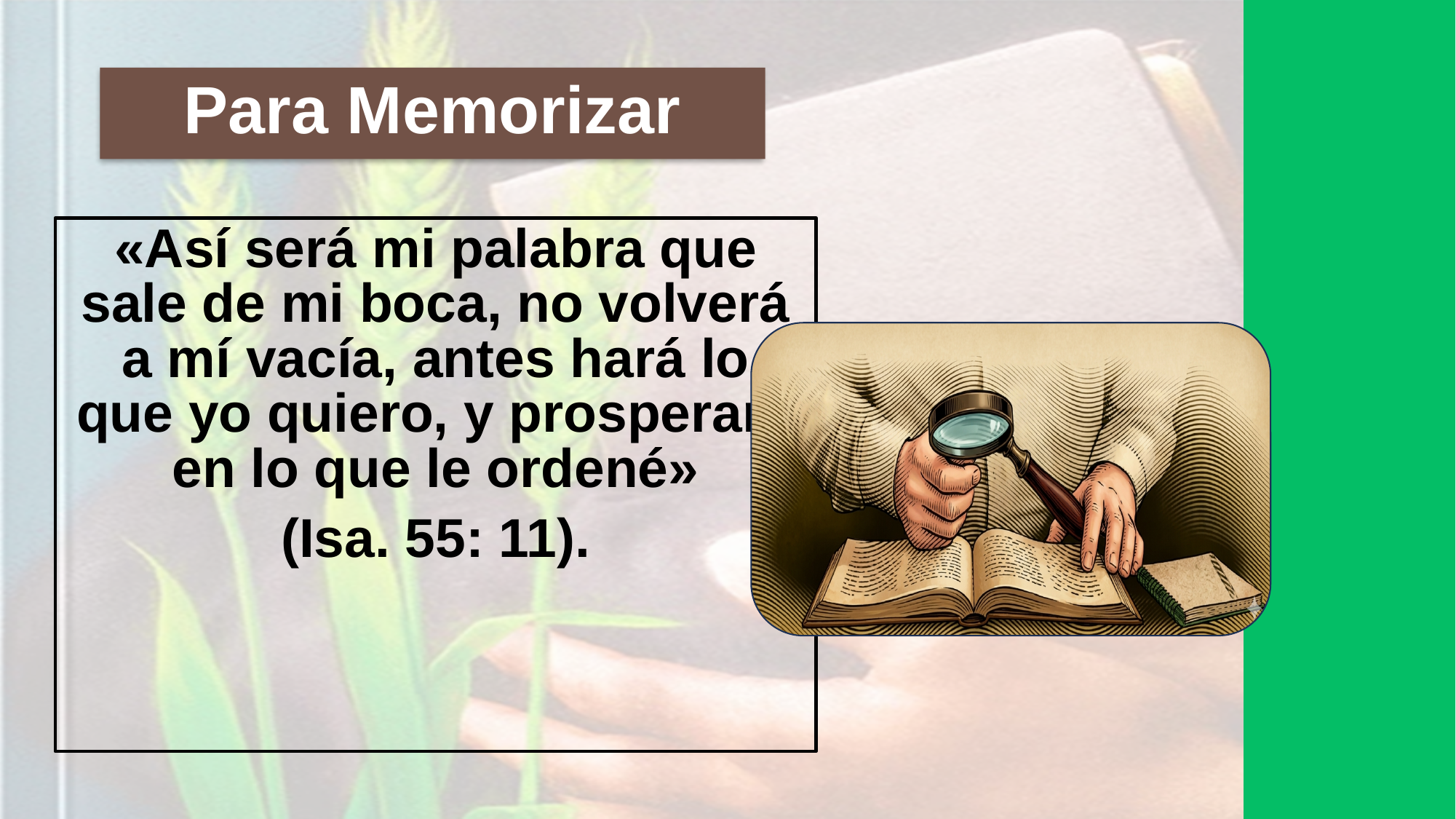

# Para Memorizar
«Así será mi palabra que sale de mi boca, no volverá a mí vacía, antes hará lo que yo quiero, y prosperará en lo que le ordené»
(Isa. 55: 11).